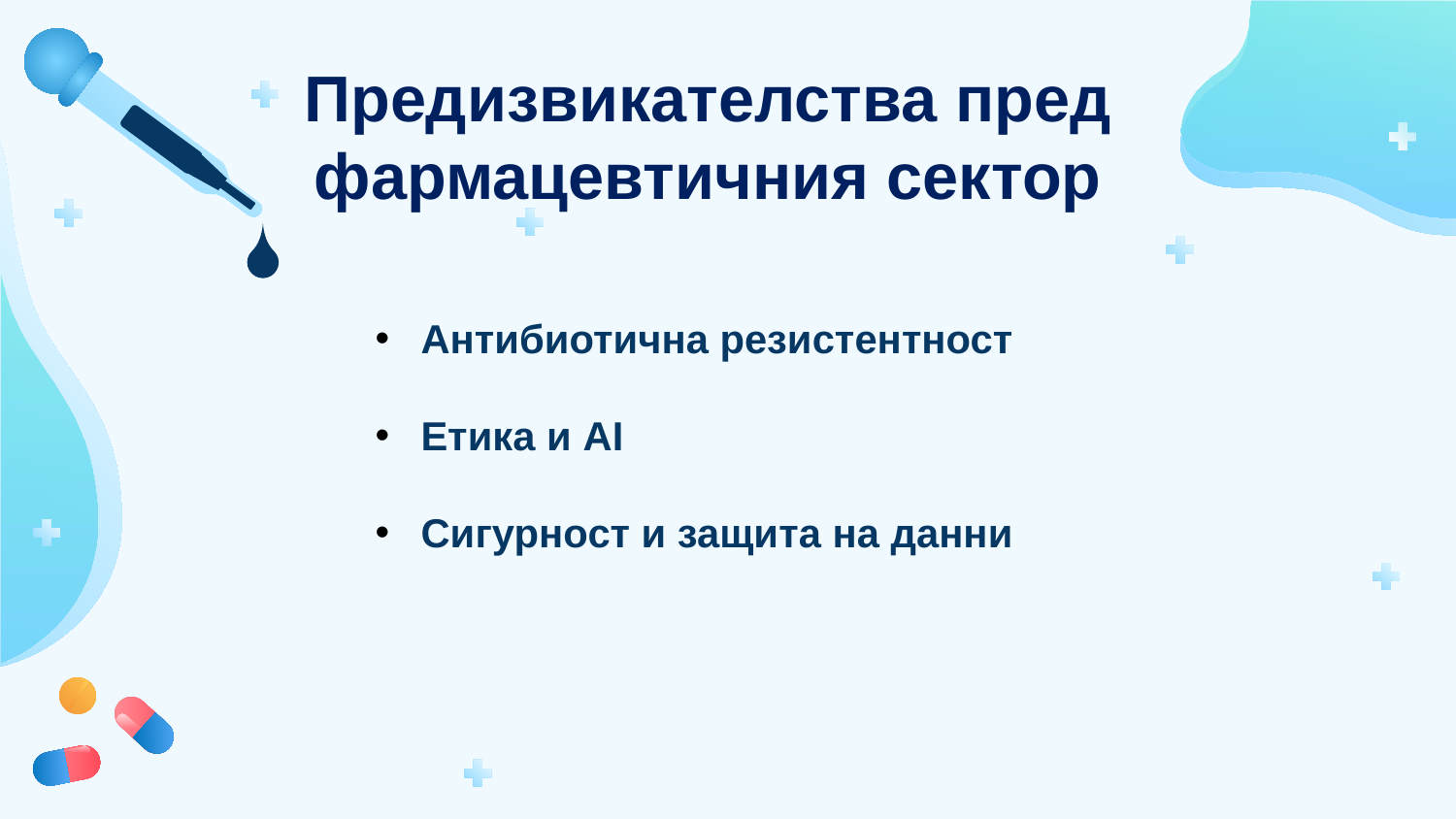

# Предизвикателства пред фармацевтичния сектор
Антибиотична резистентност

Етика и AI

Сигурност и защита на данни